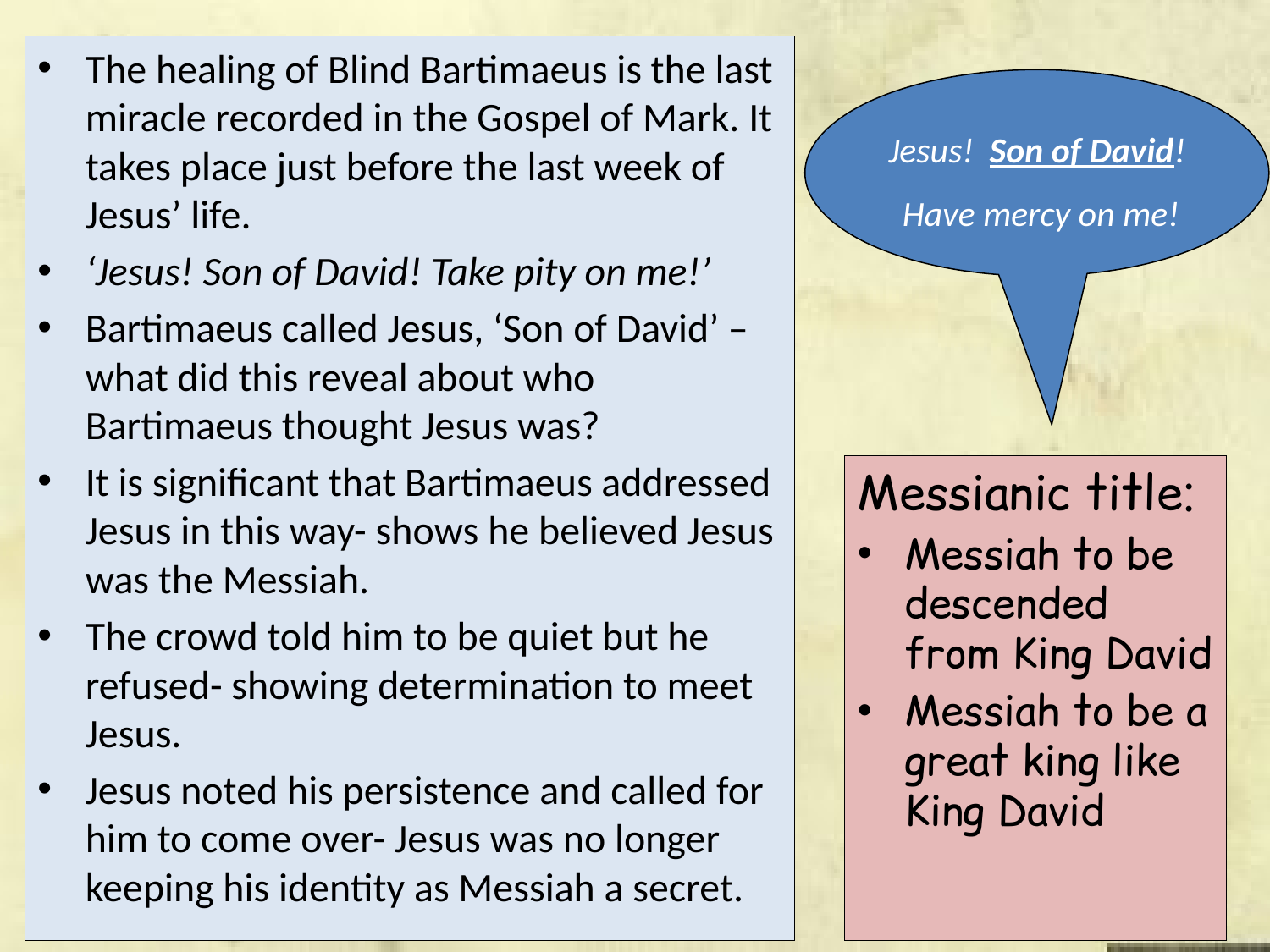

The healing of Blind Bartimaeus is the last miracle recorded in the Gospel of Mark. It takes place just before the last week of Jesus’ life.
‘Jesus! Son of David! Take pity on me!’
Bartimaeus called Jesus, ‘Son of David’ – what did this reveal about who Bartimaeus thought Jesus was?
It is significant that Bartimaeus addressed Jesus in this way- shows he believed Jesus was the Messiah.
The crowd told him to be quiet but he refused- showing determination to meet Jesus.
Jesus noted his persistence and called for him to come over- Jesus was no longer keeping his identity as Messiah a secret.
Jesus!  Son of David!  Have mercy on me!
Messianic title:
Messiah to be descended from King David
Messiah to be a great king like King David